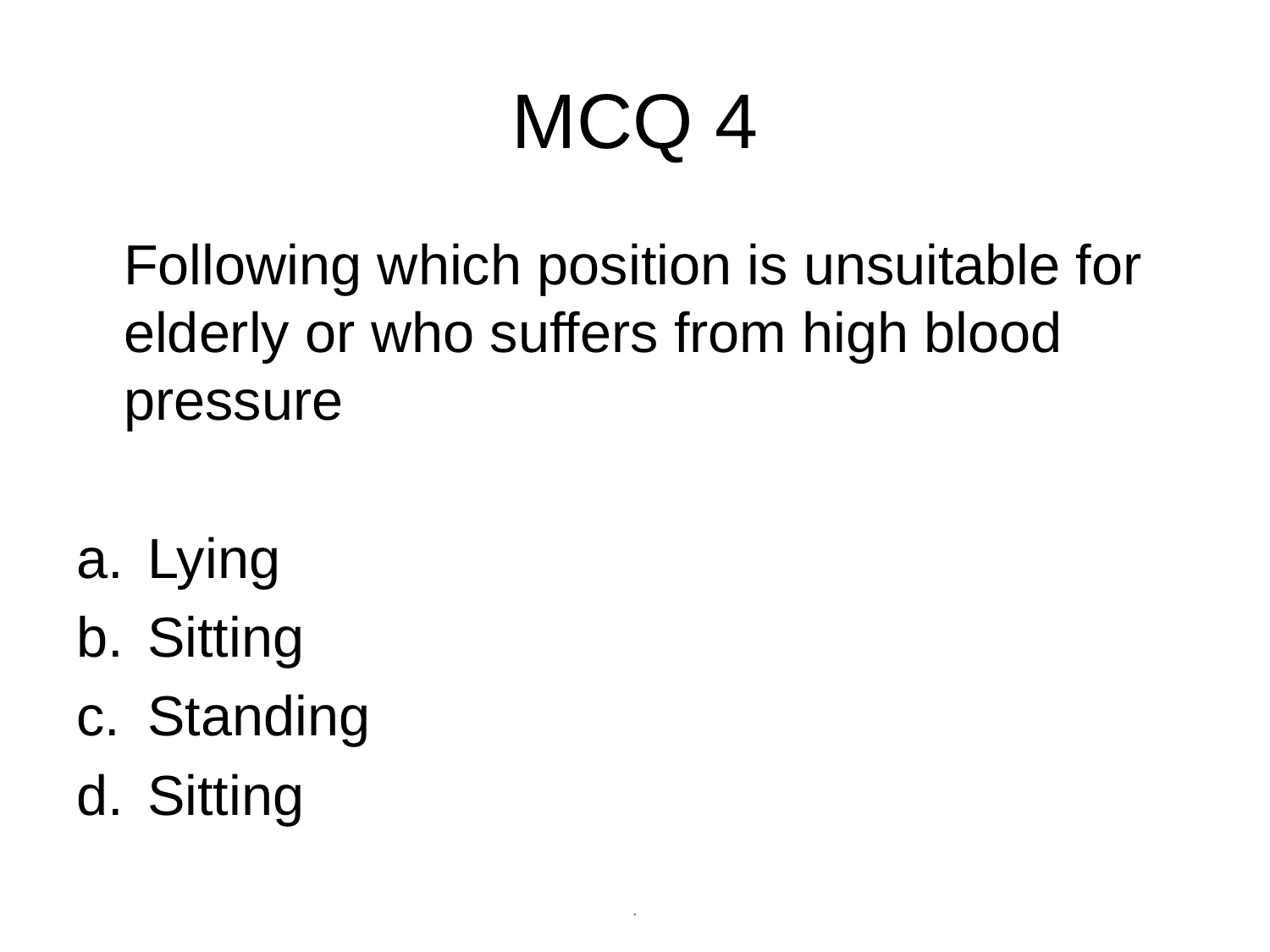

# MCQ 4
	Following which position is unsuitable for elderly or who suffers from high blood pressure

Lying
Sitting
Standing
Sitting

.